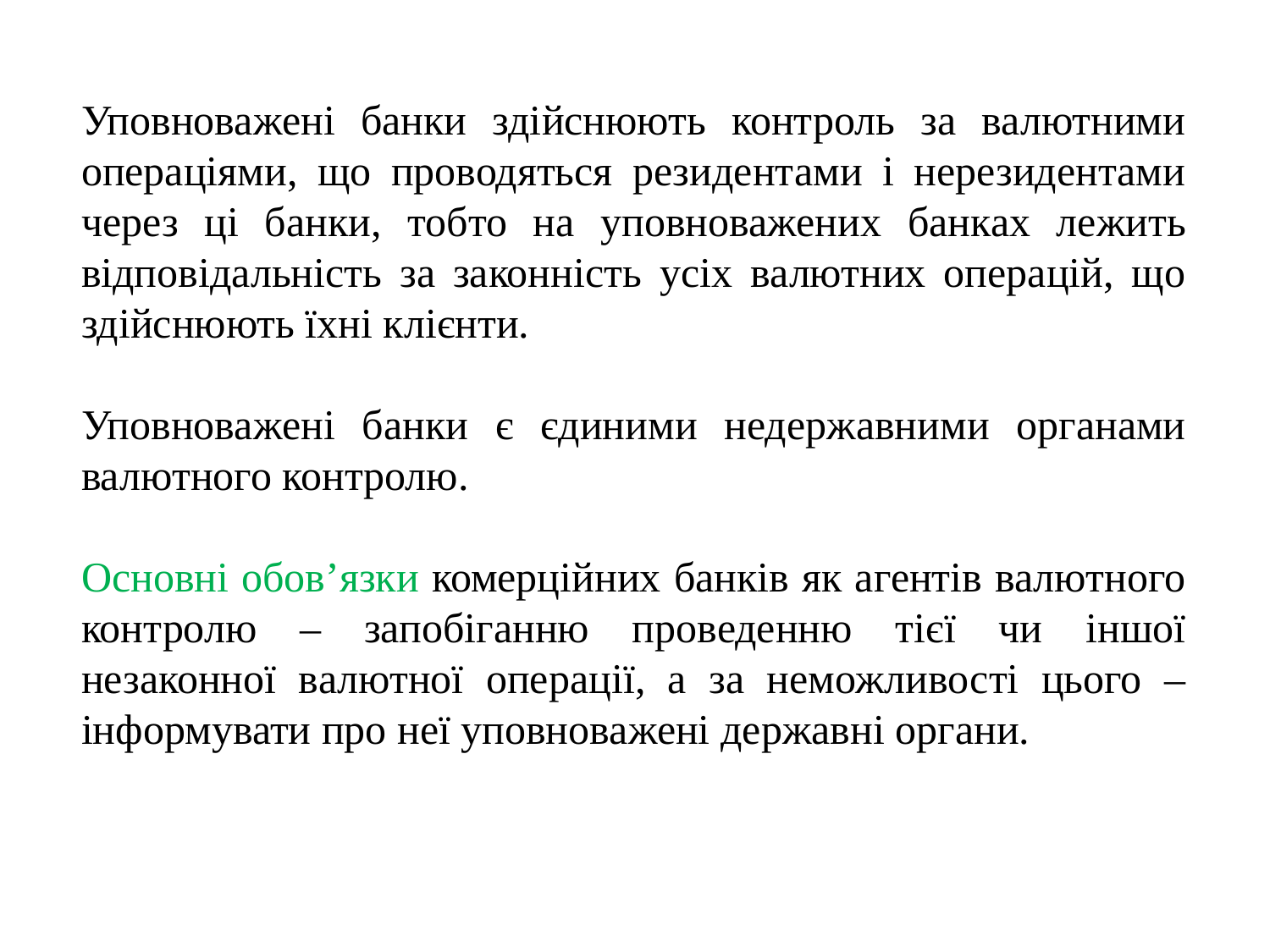

Уповноважені банки здійснюють контроль за валютними операціями, що проводяться резидентами і нерезидентами через ці банки, тобто на уповноважених банках лежить відповідальність за законність усіх валютних операцій, що здійснюють їхні клієнти.

Уповноважені банки є єдиними недержавними органами валютного контролю.

Основні обов’язки комерційних банків як агентів валютного контролю – запобіганню проведенню тієї чи іншої незаконної валютної операції, а за неможливості цього – інформувати про неї уповноважені державні органи.